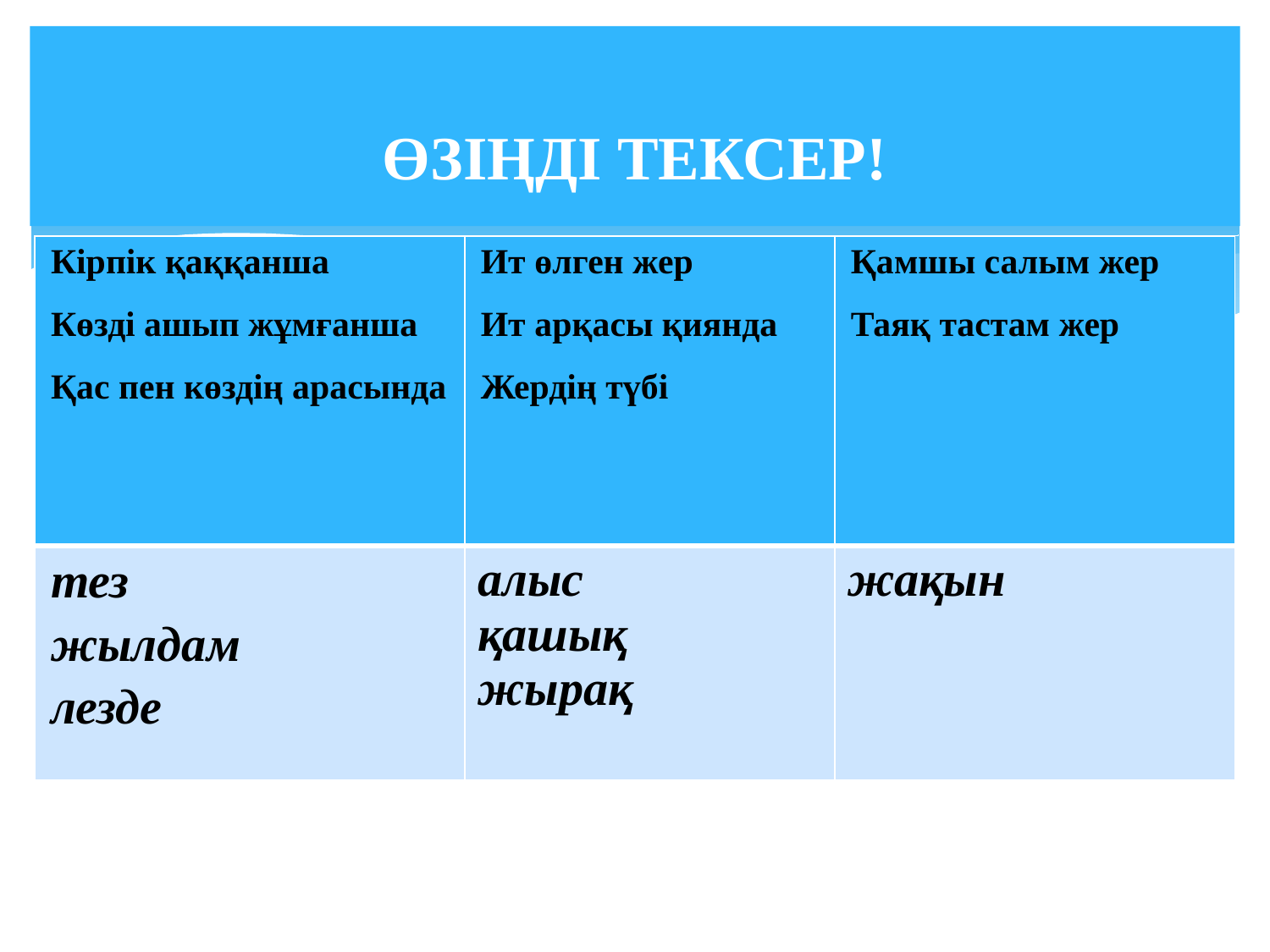

# ӨЗІҢДІ ТЕКСЕР!
| Кірпік қаққанша Көзді ашып жұмғанша Қас пен көздің арасында | Ит өлген жер Ит арқасы қиянда Жердің түбі | Қамшы салым жер Таяқ тастам жер |
| --- | --- | --- |
| тез жылдам лезде | алыс қашық жырақ | жақын |